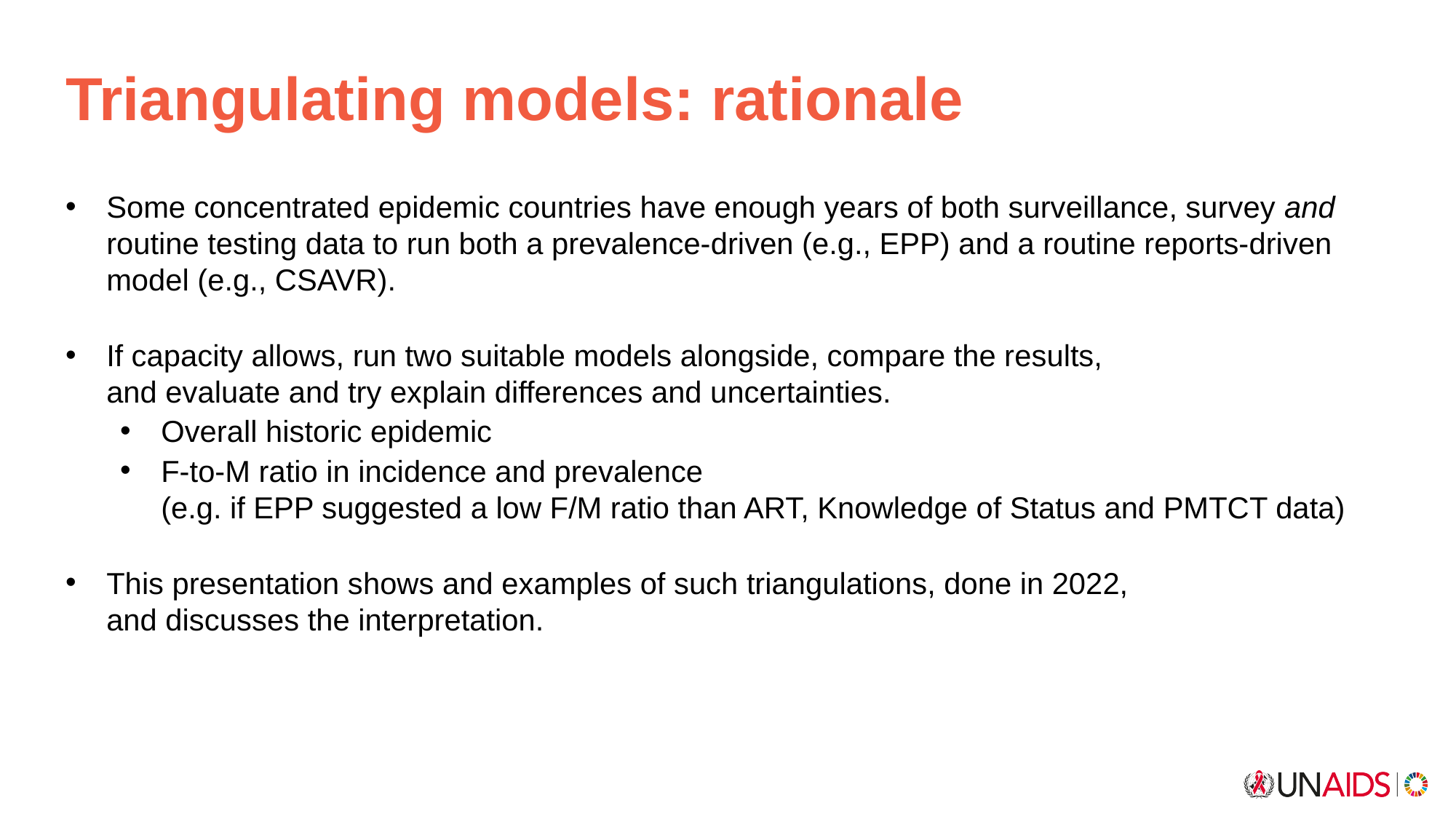

# Triangulating models: rationale
Some concentrated epidemic countries have enough years of both surveillance, survey and routine testing data to run both a prevalence-driven (e.g., EPP) and a routine reports-driven model (e.g., CSAVR).
If capacity allows, run two suitable models alongside, compare the results,
and evaluate and try explain differences and uncertainties.
Overall historic epidemic
F-to-M ratio in incidence and prevalence
(e.g. if EPP suggested a low F/M ratio than ART, Knowledge of Status and PMTCT data)
This presentation shows and examples of such triangulations, done in 2022,
and discusses the interpretation.